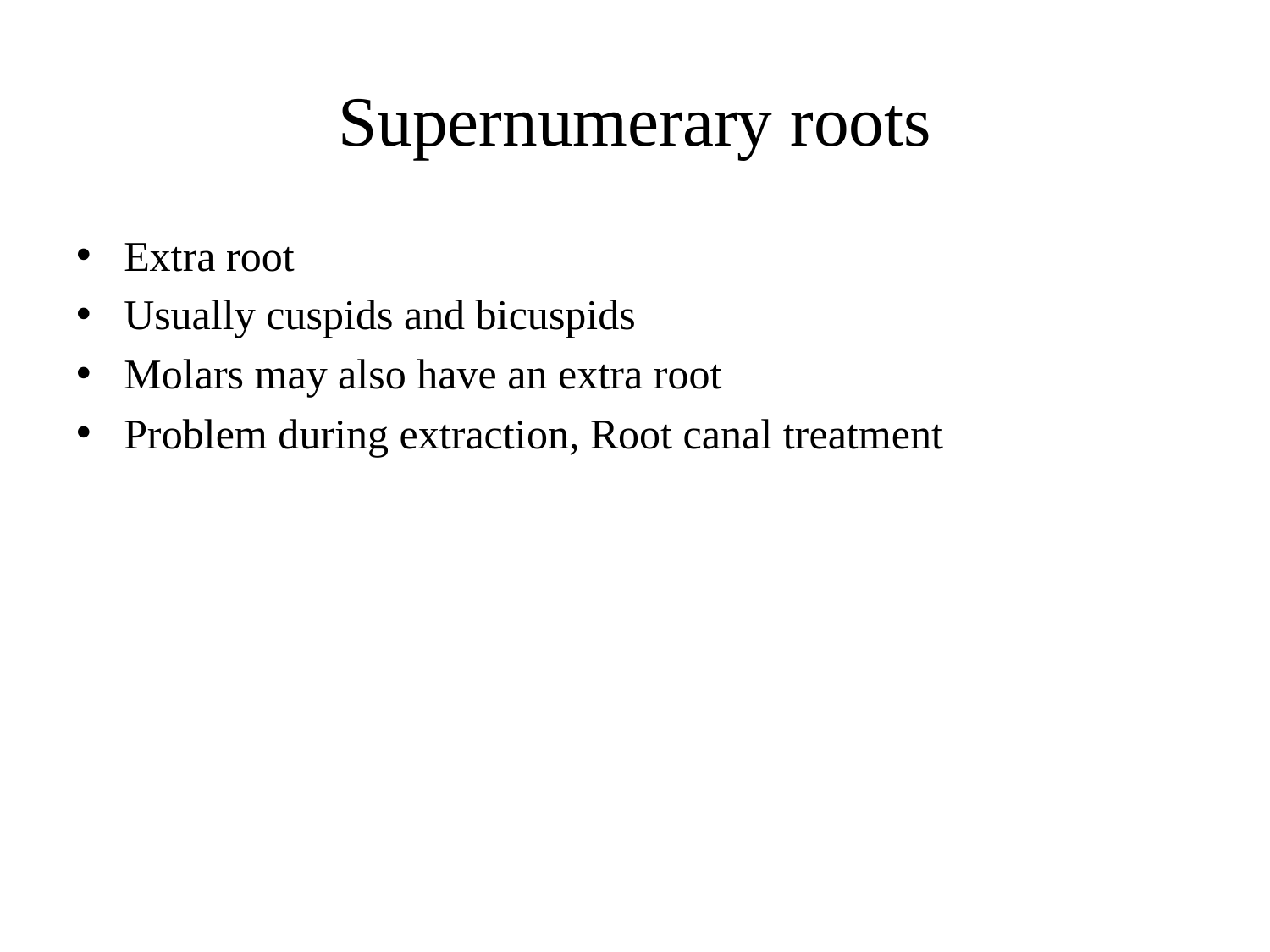

# Supernumerary roots
Extra root
Usually cuspids and bicuspids
Molars may also have an extra root
Problem during extraction, Root canal treatment